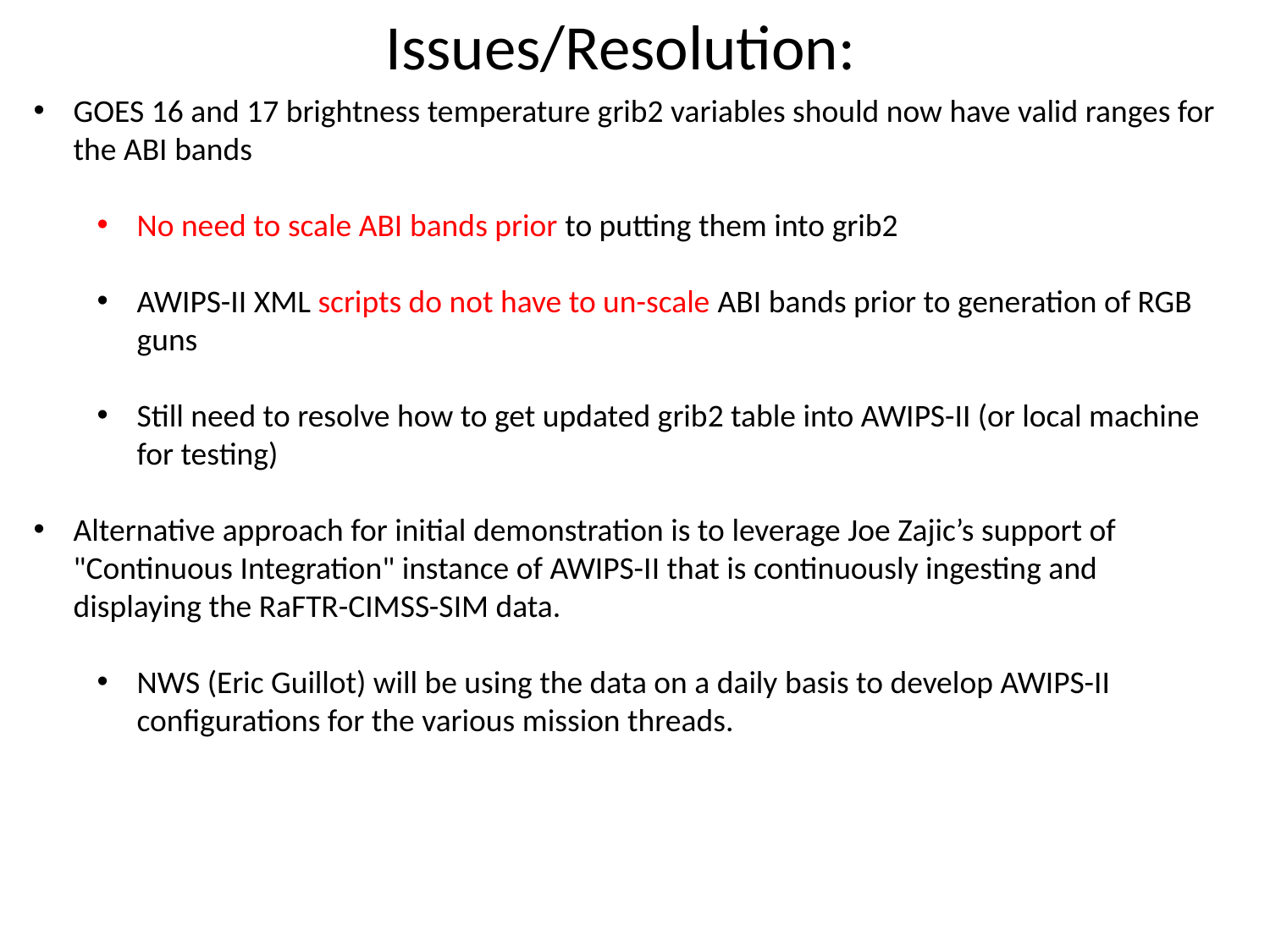

Issues/Resolution:
GOES 16 and 17 brightness temperature grib2 variables should now have valid ranges for the ABI bands

No need to scale ABI bands prior to putting them into grib2

AWIPS-II XML scripts do not have to un-scale ABI bands prior to generation of RGB guns

Still need to resolve how to get updated grib2 table into AWIPS-II (or local machine for testing)

Alternative approach for initial demonstration is to leverage Joe Zajic’s support of  "Continuous Integration" instance of AWIPS-II that is continuously ingesting and displaying the RaFTR-CIMSS-SIM data.

NWS (Eric Guillot) will be using the data on a daily basis to develop AWIPS-II configurations for the various mission threads.